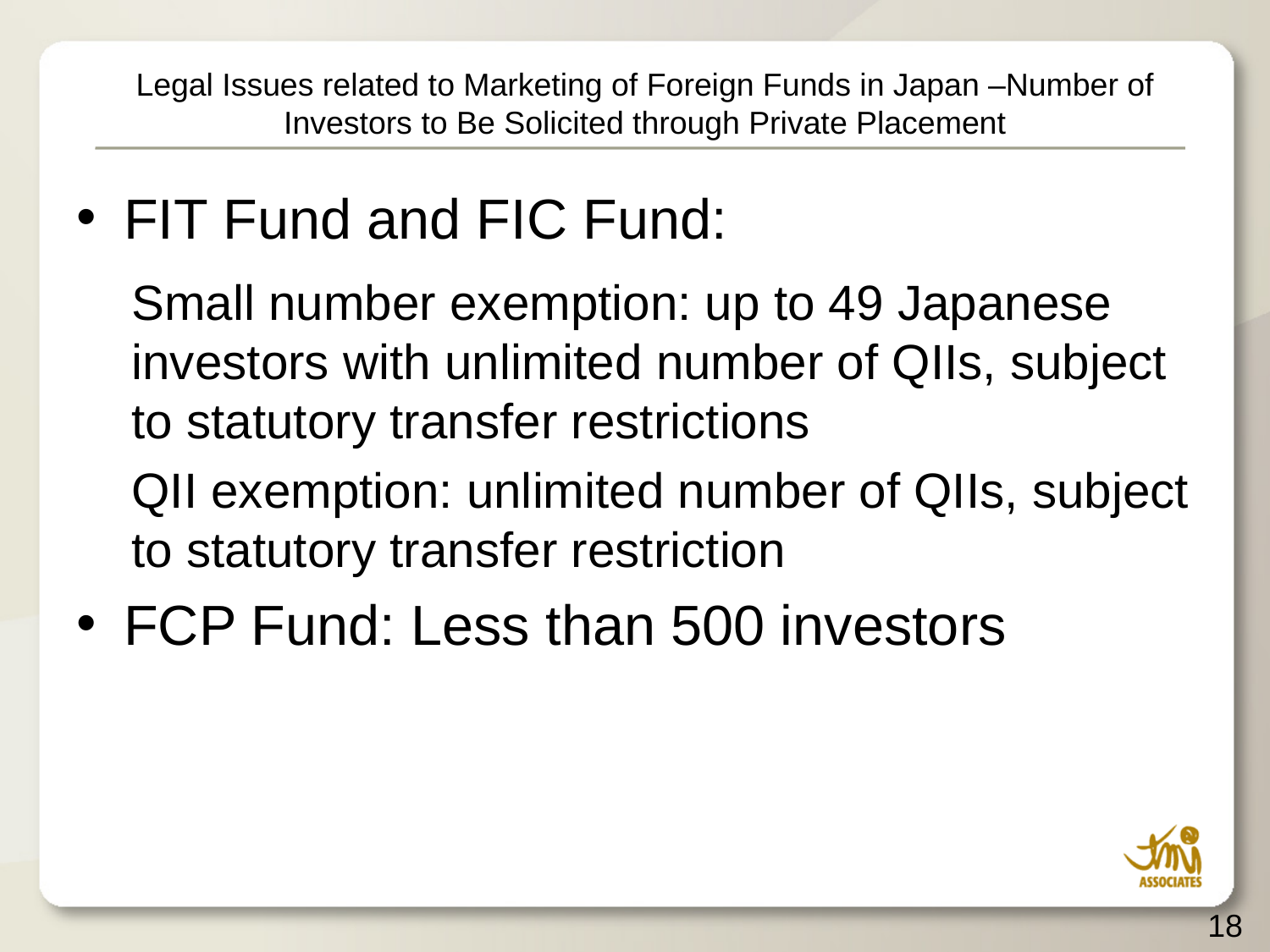

# Legal Issues related to Marketing of Foreign Funds in Japan –Number of Investors to Be Solicited through Private Placement

FIT Fund and FIC Fund:
Small number exemption: up to 49 Japanese investors with unlimited number of QIIs, subject to statutory transfer restrictions
QII exemption: unlimited number of QIIs, subject to statutory transfer restriction
FCP Fund: Less than 500 investors

18